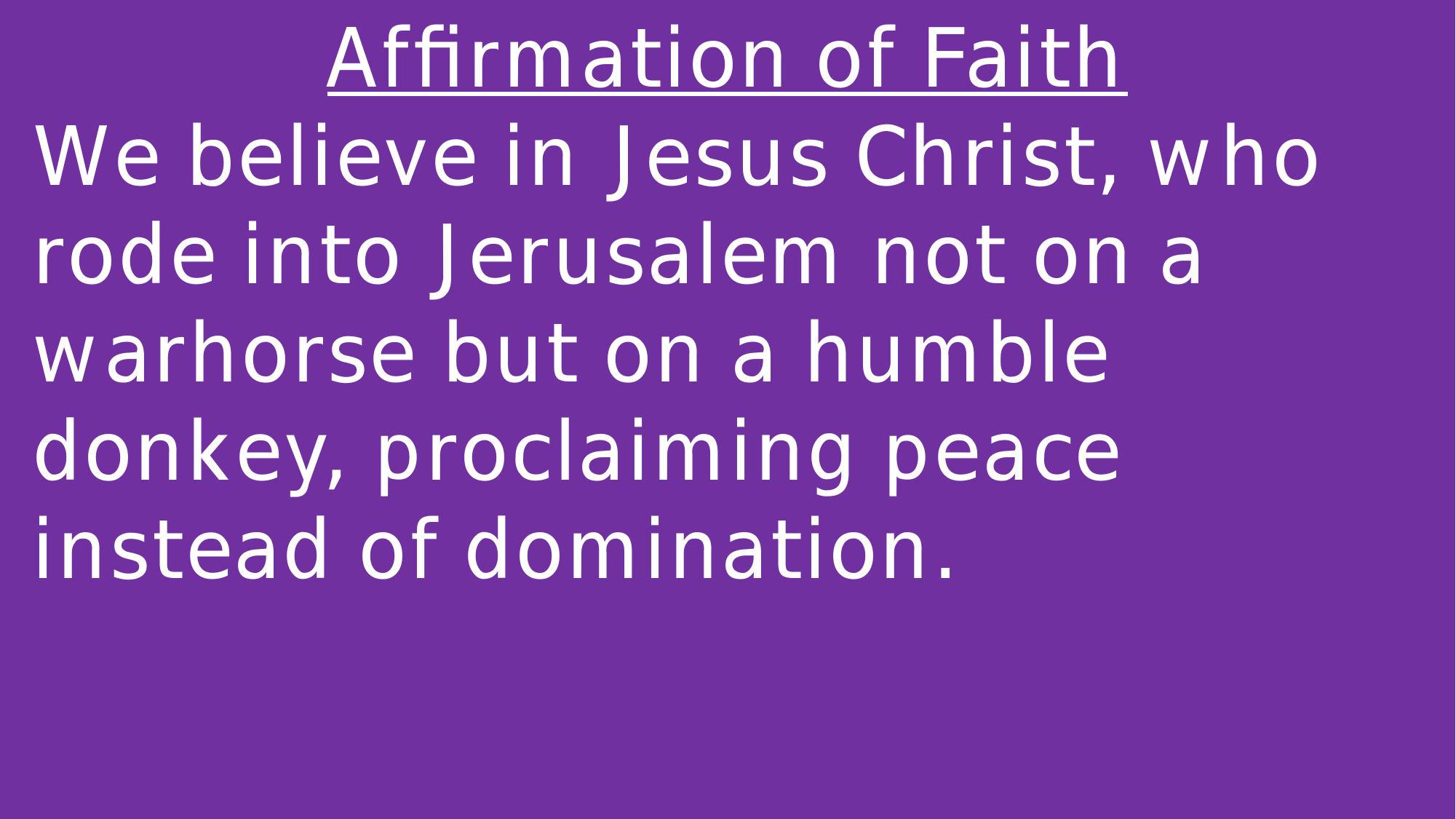

Affirmation of Faith
 We believe in Jesus Christ, who
 rode into Jerusalem not on a
 warhorse but on a humble
 donkey, proclaiming peace
 instead of domination.